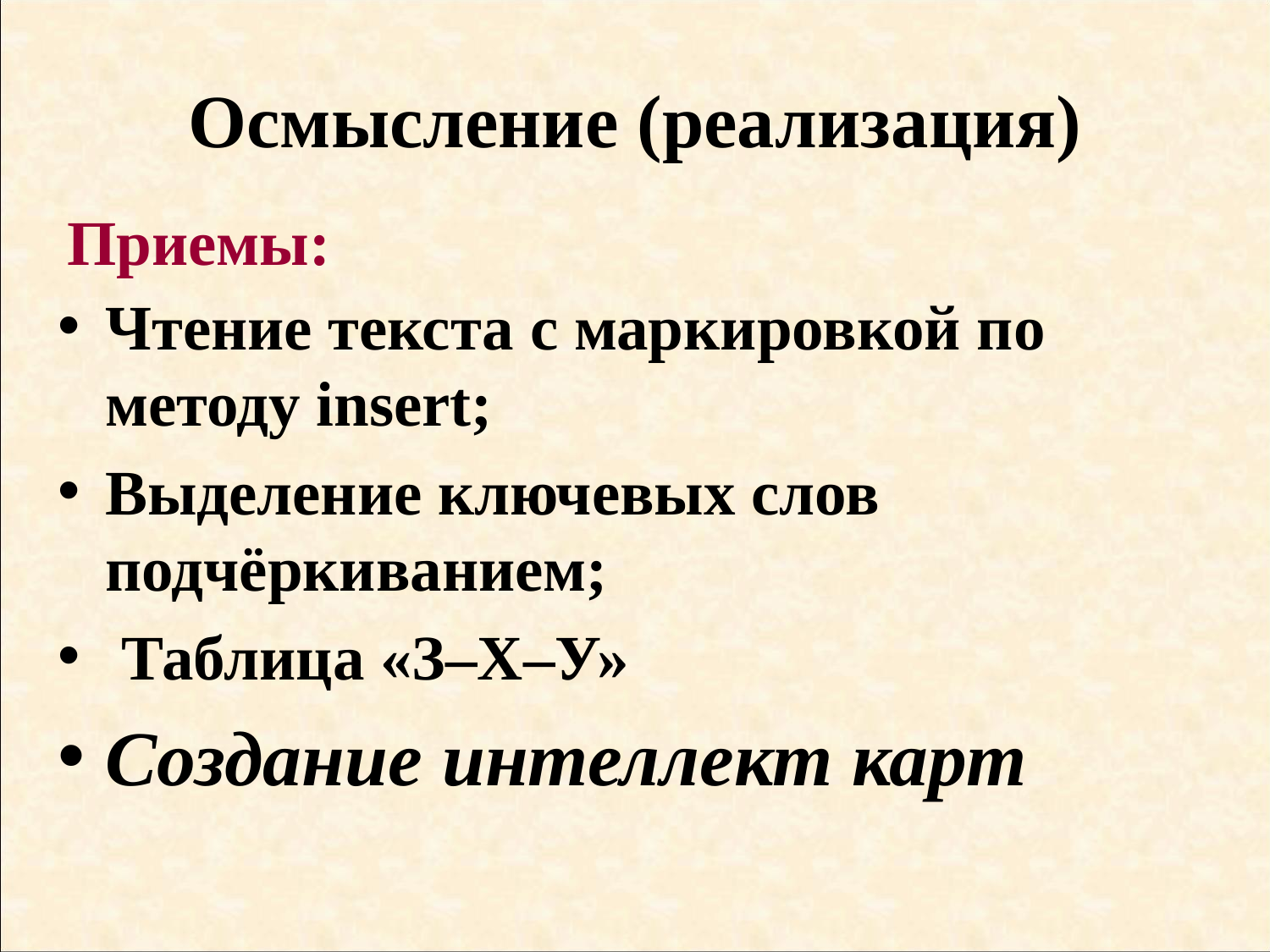

# Осмысление (реализация)
Приемы:
Чтение текста с маркировкой по методу insert;
Выделение ключевых слов подчёркиванием;
 Таблица «З–Х–У»
Создание интеллект карт